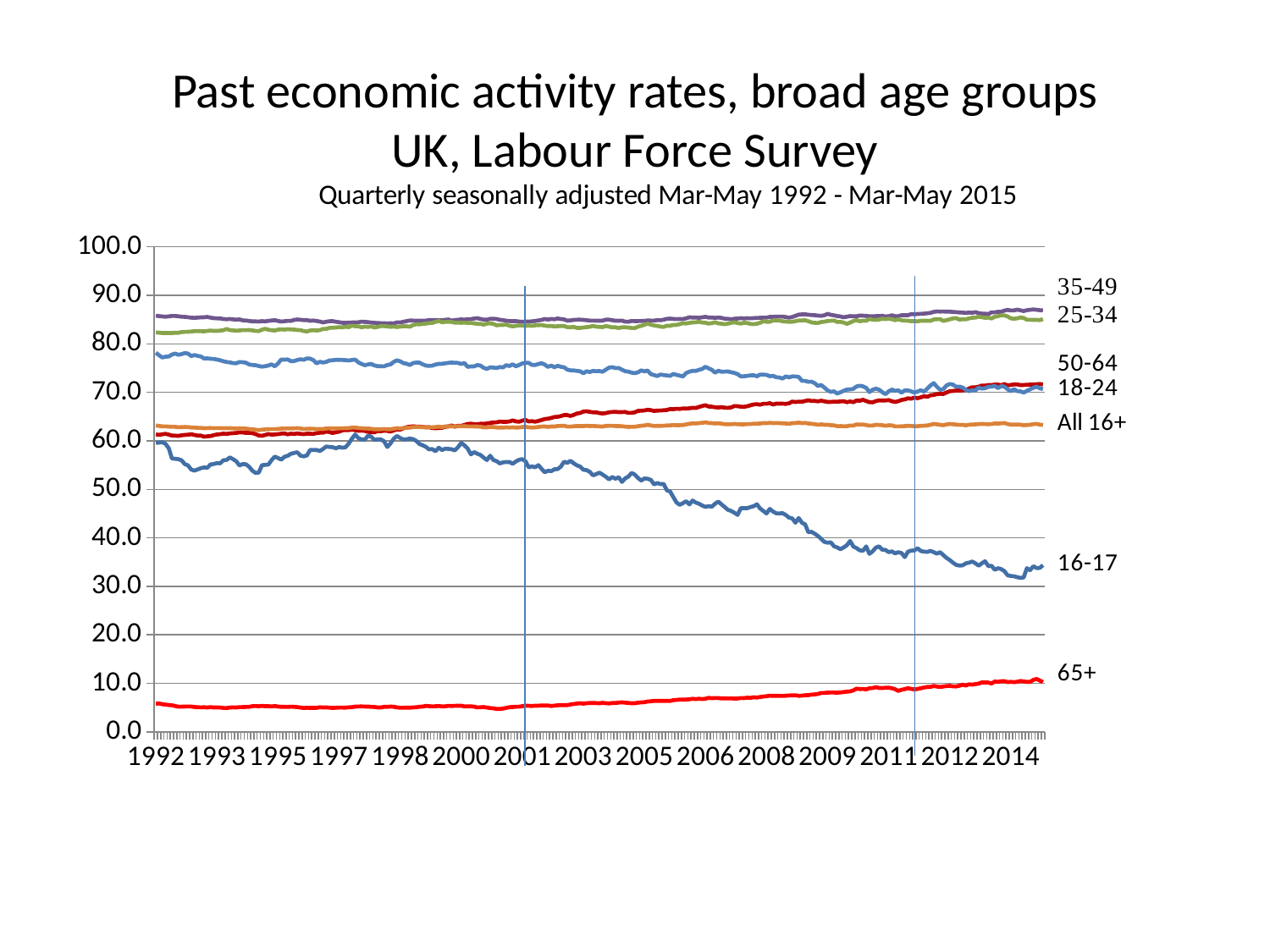

# Past economic activity rates, broad age groups UK, Labour Force Survey

### Chart: Quarterly seasonally adjusted Mar-May 1992 - Mar-May 2015

| Category |  |  |  |  |  |  |  |
|---|---|---|---|---|---|---|---|
| 1992 | 85.79564610741136 | 82.36798835022232 | 61.340300159437994 | 78.1576659988242 | 63.19272953787062 | 59.574891929768874 | 5.8168801524953295 |
| 1992 | 85.70444805566818 | 82.29514440139933 | 61.23629732395898 | 77.64593985290732 | 63.07868708068947 | 59.64613726748586 | 5.854017668829244 |
| 1992 | 85.66043372353535 | 82.23002204541433 | 61.341538537777424 | 77.17375267267948 | 62.98801342577425 | 59.71315185012686 | 5.703606450766587 |
| 1992 | 85.56934542600061 | 82.22912119445728 | 61.44945574235569 | 77.34450825549541 | 62.97959616326148 | 59.39293444288926 | 5.622416822313698 |
| 1992 | 85.6640357805729 | 82.25020611826679 | 61.28372295642156 | 77.3860188171785 | 62.93629725131184 | 58.48057208811419 | 5.541266623030031 |
| 1992 | 85.75123784416279 | 82.2305849953546 | 61.0867687902122 | 77.78281590991553 | 62.89000249319575 | 56.368309608390355 | 5.485167434592152 |
| 1992 | 85.74743907022145 | 82.284897389996 | 61.072663503940845 | 77.98044167214285 | 62.890370653336134 | 56.30386535684315 | 5.341501677250307 |
| 1992 | 85.68135643041535 | 82.27490939434949 | 61.03001829775991 | 77.74906222447343 | 62.802722371522606 | 56.2277142696888 | 5.201221082340554 |
| 1993 | 85.58468423698456 | 82.41714854632816 | 61.154684405862966 | 77.87742973062416 | 62.83671070773709 | 55.97627130334427 | 5.196561226194163 |
| 1993 | 85.55587573383615 | 82.47447907267305 | 61.224309204742056 | 78.1000036081704 | 62.86371015419196 | 55.2112010686638 | 5.229058893639476 |
| 1993 | 85.48260710611993 | 82.4836915182129 | 61.26633619274721 | 78.00635191974801 | 62.83557909882042 | 54.937265982867885 | 5.239009221889833 |
| 1993 | 85.39104484334253 | 82.53371488959039 | 61.36419872195111 | 77.4679439762833 | 62.744613607036 | 54.073668260657094 | 5.228198636834335 |
| 1993 | 85.34671122092665 | 82.61336984644929 | 61.207666187810084 | 77.69837506899765 | 62.72271049985842 | 53.869886893139004 | 5.139849000328908 |
| 1993 | 85.41024851432535 | 82.62953215954097 | 61.087547133110746 | 77.50606076107586 | 62.68893291371861 | 54.104200477131094 | 5.083449359151999 |
| 1993 | 85.44836226890617 | 82.60545053641324 | 61.075986046626355 | 77.3924682902325 | 62.67820884551551 | 54.3702391420383 | 5.053158496176039 |
| 1993 | 85.46757295779769 | 82.57350849489889 | 60.866872566650244 | 76.97721944965173 | 62.592287462245764 | 54.52274592068237 | 5.0800720375156905 |
| 1993 | 85.54353496684683 | 82.65709556168325 | 60.938474045810594 | 77.008327698757 | 62.63378221605036 | 54.446356951691975 | 5.032547945999539 |
| 1993 | 85.39511041537273 | 82.73090130122606 | 60.98317515163994 | 76.92215252510998 | 62.641164305277094 | 55.131308642027946 | 5.107658106088579 |
| 1993 | 85.2803362847488 | 82.6691757156231 | 61.180594546712236 | 76.87675078624409 | 62.61950064045691 | 55.22971427693916 | 5.033683277472349 |
| 1993 | 85.25301812317146 | 82.65562910616167 | 61.32034728341709 | 76.77141618610548 | 62.631120735464314 | 55.413261665892776 | 5.045018702221512 |
| 1994 | 85.24374470622084 | 82.72889500326936 | 61.374323967315995 | 76.60888024141975 | 62.626144554264144 | 55.370948959041804 | 5.0170428899669695 |
| 1994 | 85.10833557203293 | 82.80100729954707 | 61.49314862003966 | 76.40695135232721 | 62.6072653754325 | 56.005112994945115 | 4.943447060510906 |
| 1994 | 85.07340463026935 | 83.07428883974815 | 61.426067910302294 | 76.25388888196912 | 62.6153353318197 | 56.05845025607608 | 4.91156540995684 |
| 1994 | 85.10620775898606 | 82.83689298880773 | 61.53144175121051 | 76.17885766173366 | 62.62301837263741 | 56.590404011828504 | 5.018732096304476 |
| 1994 | 85.04845659776099 | 82.77409466262988 | 61.58251061241501 | 76.02396364654273 | 62.584757787597994 | 56.23488486389917 | 5.065621030476706 |
| 1994 | 84.97478479124953 | 82.70853523040215 | 61.628018554212076 | 75.99286311476028 | 62.53825423015971 | 55.79627743094748 | 5.036795758463683 |
| 1994 | 85.04209670192188 | 82.75642292447267 | 61.75841537104163 | 76.25196090028675 | 62.607897831416345 | 54.91589332894917 | 5.099051344241957 |
| 1994 | 84.84069854491374 | 82.81876913094031 | 61.72818618484799 | 76.20822124356475 | 62.56340834274281 | 55.217224692068754 | 5.116623234524553 |
| 1994 | 84.81318578195416 | 82.81713902958624 | 61.639759986159056 | 76.10537419973247 | 62.52552336759752 | 55.17503844995726 | 5.147847946044477 |
| 1994 | 84.70356600111683 | 82.83908851775882 | 61.644027299976344 | 75.75301116516782 | 62.4423997859723 | 54.6594453139544 | 5.1571828879640655 |
| 1994 | 84.63244391574817 | 82.7675387840703 | 61.58851853585357 | 75.63540502951915 | 62.384737313451254 | 53.870868542904226 | 5.302319721136328 |
| 1994 | 84.62259591300169 | 82.66095534741068 | 61.39721119193932 | 75.60257860375798 | 62.30430484197083 | 53.393208039242474 | 5.327943258468384 |
| 1995 | 84.59488189074412 | 82.62261537264749 | 61.106833690045576 | 75.4314861535258 | 62.19861319455614 | 53.461147626732846 | 5.27720531206815 |
| 1995 | 84.67414863614829 | 82.89179866600318 | 61.04421000857012 | 75.29330842056216 | 62.300957068778196 | 54.97768793861449 | 5.362060747217726 |
| 1995 | 84.62496846498848 | 83.10440063470239 | 61.21624396026499 | 75.38647056079458 | 62.35975425869615 | 55.05515953337379 | 5.294139169548425 |
| 1995 | 84.72968057000425 | 82.90998527167552 | 61.404581652036754 | 75.53318566011781 | 62.40311953883453 | 55.11877209737151 | 5.313483916618777 |
| 1995 | 84.81213149187339 | 82.80544360428671 | 61.27177229778244 | 75.76914428175463 | 62.41238831254952 | 56.02760536281387 | 5.241810208687481 |
| 1995 | 84.8767647115957 | 82.73460319607732 | 61.330462867550544 | 75.36638950370376 | 62.4157668151689 | 56.75209807221891 | 5.3341054438383955 |
| 1995 | 84.71706183650389 | 82.92229924684248 | 61.377453549778906 | 75.95299644731679 | 62.453327404263874 | 56.47697370738193 | 5.224028912594207 |
| 1995 | 84.59976291904138 | 82.96992211145758 | 61.487626403341835 | 76.76871838912257 | 62.5193202017308 | 56.12547443879581 | 5.160359009935334 |
| 1995 | 84.65691302910435 | 82.9381881804556 | 61.542823823483495 | 76.73708825165116 | 62.551413869949826 | 56.71475693800657 | 5.171654410816132 |
| 1995 | 84.74162868471049 | 83.00603204486015 | 61.346200182858254 | 76.78477995937293 | 62.54912690242892 | 56.91937452900234 | 5.1447302123680245 |
| 1995 | 84.7260607163371 | 82.96852133918851 | 61.482570112128535 | 76.42586558515723 | 62.543382617147756 | 57.341553576549494 | 5.195934017687355 |
| 1995 | 84.92400832978092 | 82.93491654959583 | 61.42305002771127 | 76.44779601384607 | 62.574468084281825 | 57.49998006878572 | 5.167311543651718 |
| 1996 | 85.0149020661073 | 82.85942872478728 | 61.53317914767265 | 76.67281218154932 | 62.618477538765546 | 57.644926027799244 | 5.1029646329835705 |
| 1996 | 84.9506904219847 | 82.8112516586214 | 61.436438618086655 | 76.8210373248934 | 62.545197036286126 | 56.934863604177146 | 5.0141354379578145 |
| 1996 | 84.87923460167242 | 82.63373132537052 | 61.39142069114574 | 76.7032455807031 | 62.44393978362572 | 56.80194829682191 | 4.92768728154913 |
| 1996 | 84.87918158130928 | 82.53879364810444 | 61.47807433493412 | 76.9895486683065 | 62.484459318848224 | 57.00135546882916 | 4.9725095477085075 |
| 1996 | 84.75377219124306 | 82.74635550053158 | 61.47378449775005 | 76.94059547875253 | 62.514364179989336 | 58.1313442805182 | 4.955306685655188 |
| 1996 | 84.80565602168788 | 82.82489410299097 | 61.43611899673736 | 76.6451258858766 | 62.496980496745074 | 58.10027753511187 | 4.9502918345591524 |
| 1996 | 84.7078976512426 | 82.74211538236823 | 61.60778276750397 | 75.96749832466304 | 62.41385833522507 | 58.126796193121216 | 4.956678245617971 |
| 1996 | 84.59319753715822 | 82.82433769597606 | 61.67531242304592 | 76.30728614289008 | 62.457308150707725 | 57.89768189245744 | 5.07830142073854 |
| 1996 | 84.41161006131605 | 83.06570090096035 | 61.690379493057165 | 76.14189283154626 | 62.43638036809287 | 58.33187807795647 | 5.02509018420028 |
| 1996 | 84.55841406545011 | 83.07934979713538 | 61.91145911853679 | 76.28161603041043 | 62.550391944212855 | 58.832266411418225 | 5.056588947967991 |
| 1996 | 84.65268657986377 | 83.29047945107096 | 61.812603533405344 | 76.56481222022524 | 62.60195300885036 | 58.735468679003766 | 4.987206632695717 |
| 1996 | 84.6758167553805 | 83.31719482759388 | 61.61106567461147 | 76.62106480400921 | 62.55855179764534 | 58.69551108627419 | 4.942511796793042 |
| 1997 | 84.54485959119825 | 83.35879469070045 | 61.793564163745536 | 76.69704175598949 | 62.567167770618504 | 58.45945402703403 | 4.976910390557269 |
| 1997 | 84.45959091507997 | 83.44287157515649 | 61.88542977529628 | 76.69340655126358 | 62.585006202243044 | 58.724783550229645 | 5.011518642759476 |
| 1997 | 84.34085289732319 | 83.39948609273276 | 62.171367955895974 | 76.67731936340205 | 62.58892189333753 | 58.59722871267519 | 5.010411390524396 |
| 1997 | 84.31446111484968 | 83.51277446443912 | 62.22672814285113 | 76.643165043076 | 62.60266472082202 | 58.66410450915308 | 5.0007070524454855 |
| 1997 | 84.37614891191062 | 83.44527650355579 | 62.22038877684521 | 76.56067630388266 | 62.62208819697883 | 59.43628444428538 | 5.061295065844682 |
| 1997 | 84.40180934124682 | 83.74677607434623 | 62.316783762097124 | 76.66973593143862 | 62.75087285276717 | 60.4466409124057 | 5.099250199277651 |
| 1997 | 84.43858823550629 | 83.632046520996 | 62.19678804160339 | 76.74998601604027 | 62.76110298379801 | 61.30590346486474 | 5.210103622611015 |
| 1997 | 84.43951844644224 | 83.60867716996655 | 62.05269188044987 | 76.17431636761347 | 62.6400006142396 | 60.552871277821 | 5.238375344246975 |
| 1997 | 84.57594772333748 | 83.4124339562463 | 62.118433421609 | 75.846439829323 | 62.60287487684019 | 60.295226134115616 | 5.248715364462631 |
| 1997 | 84.52339053085637 | 83.54579639251739 | 62.043321879778034 | 75.59010072702014 | 62.559485092132114 | 60.23055139157761 | 5.2281289780535465 |
| 1997 | 84.4698896258981 | 83.4831956506238 | 61.86541368693355 | 75.75560515410186 | 62.53352986933598 | 61.074819034166374 | 5.229321052995971 |
| 1997 | 84.38569823252199 | 83.58307659815536 | 61.76168811677501 | 75.86190664181133 | 62.493098336914024 | 60.860543957835766 | 5.159421924994732 |
| 1998 | 84.33143224159396 | 83.36536500468769 | 61.76396297817435 | 75.54247994267597 | 62.36983893249239 | 60.19002974388941 | 5.135894636715736 |
| 1998 | 84.27929928344697 | 83.48847075883425 | 62.00848724478092 | 75.39681349949888 | 62.395840074051016 | 60.30197425199009 | 5.045216705485004 |
| 1998 | 84.26435760835442 | 83.67240719075859 | 61.9847889689419 | 75.37108631851856 | 62.41139898515576 | 60.28431986439991 | 5.041103198979799 |
| 1998 | 84.24434218354601 | 83.64697570644952 | 62.08784804067226 | 75.36518552027579 | 62.42819390901001 | 59.90863102118257 | 5.169373415961516 |
| 1998 | 84.20763021469955 | 83.59800194204713 | 62.05899447114159 | 75.6294515458541 | 62.38343293355326 | 58.73372628327307 | 5.151018828565076 |
| 1998 | 84.24573622445408 | 83.50632356706194 | 61.914918567914846 | 75.75280930129355 | 62.38721278576824 | 59.474354855584096 | 5.215916389133156 |
| 1998 | 84.20918563821542 | 83.55152384122383 | 62.15271502935806 | 76.28636116134736 | 62.50908858586143 | 60.44502525710534 | 5.175767478563841 |
| 1998 | 84.42322446197474 | 83.4625207873773 | 62.35819259805244 | 76.60270124911685 | 62.617966011635204 | 61.0022971590247 | 5.052916548359941 |
| 1998 | 84.40433610361949 | 83.54649395632137 | 62.301366234720206 | 76.39092166517429 | 62.56568700601847 | 60.595846765098806 | 4.973235379270578 |
| 1998 | 84.54244373643063 | 83.6315779883559 | 62.590610893344085 | 76.0111556944392 | 62.63097452283865 | 60.2851028211255 | 4.981262292478016 |
| 1998 | 84.6867603996593 | 83.61784170762117 | 62.820087730196896 | 75.91024333872502 | 62.707087024505554 | 60.338859454400946 | 4.989197134641733 |
| 1998 | 84.8026726544925 | 83.51919398623544 | 62.909754227469584 | 75.62255247404582 | 62.711361261609994 | 60.46874974958666 | 4.990113202531546 |
| 1999 | 84.7932395514745 | 83.86164555981667 | 62.99177548151486 | 76.03366932014423 | 62.84071941127686 | 60.35448430166586 | 5.043428817452067 |
| 1999 | 84.75241562562195 | 84.05332394127589 | 62.94401082408127 | 76.14330543488134 | 62.863430532279956 | 59.99437287612905 | 5.083993954948872 |
| 1999 | 84.75743111191156 | 84.01845753938622 | 62.91372734426197 | 76.1133505447841 | 62.845832558566194 | 59.35666305905316 | 5.1793868637381015 |
| 1999 | 84.77614510303586 | 84.09580346652112 | 62.87240158245319 | 75.77399675339119 | 62.820792754831835 | 59.08850409455421 | 5.2261856740943085 |
| 1999 | 84.78308353958724 | 84.16915341146482 | 62.785620742182566 | 75.50948984024299 | 62.80324556425224 | 58.76452769659191 | 5.3528164547875665 |
| 1999 | 84.88959144770742 | 84.26281240360946 | 62.80587193071501 | 75.45097402123277 | 62.82202106781152 | 58.24545113894656 | 5.310585084625586 |
| 1999 | 84.91894817187345 | 84.31491880375839 | 62.64122124244171 | 75.50716780369255 | 62.796408365925096 | 58.306344084186144 | 5.237475314236107 |
| 1999 | 84.91149390727547 | 84.53550964097327 | 62.60159053774219 | 75.72188692918822 | 62.846664379785 | 57.86419883636106 | 5.294124894115395 |
| 1999 | 84.86497665027147 | 84.6995057830028 | 62.641645718806345 | 75.87010780825294 | 62.918114425090906 | 58.583450070021 | 5.333001568104507 |
| 1999 | 84.83937438578218 | 84.4604043434678 | 62.671771371555 | 75.87825036333402 | 62.84297467092176 | 58.109608917798106 | 5.256245796291611 |
| 1999 | 84.95409383193946 | 84.52007333736701 | 62.904845851155144 | 75.97676170048256 | 62.95449547457341 | 58.38457615916675 | 5.2674907469025465 |
| 1999 | 85.02050792329466 | 84.55453755514722 | 62.964985461424924 | 76.07405269089251 | 63.019051473796765 | 58.334651377156945 | 5.368577658456566 |
| 2000 | 84.79339615056568 | 84.51692368552216 | 63.17447100948554 | 76.135916909745 | 62.99466845700545 | 58.27572723238561 | 5.337428291532518 |
| 2000 | 84.89441928435416 | 84.37018357787649 | 62.932540757650344 | 76.08985153026572 | 62.93394524756984 | 58.02518221006957 | 5.371396896088839 |
| 2000 | 84.97058500316115 | 84.37873440417728 | 63.12002194906888 | 76.06486032125923 | 63.016047461289496 | 58.69272688162745 | 5.381173915816703 |
| 2000 | 85.04051239650538 | 84.3307854479753 | 63.090332806530064 | 75.84929351134848 | 63.02303836376176 | 59.58843542561832 | 5.378245462061789 |
| 2000 | 84.9816084888318 | 84.39405937754488 | 63.280021006687804 | 76.04121114472395 | 63.039596355788646 | 59.073917712092396 | 5.254299195092268 |
| 2000 | 85.06824171371291 | 84.29172206254954 | 63.473805116604574 | 75.24875318884402 | 62.98031578850633 | 58.42210715239988 | 5.2467306765614765 |
| 2000 | 85.08992092395769 | 84.30741753450664 | 63.530599560538235 | 75.33341207386422 | 62.979038948173276 | 57.21913924614504 | 5.2822459765099765 |
| 2000 | 85.20811968843752 | 84.22936744032879 | 63.45109102744875 | 75.35669472688406 | 62.97467115058338 | 57.68291560158441 | 5.197410411827416 |
| 2000 | 85.2825784008367 | 84.11204003371036 | 63.44219141060177 | 75.63664924317445 | 62.95740055510329 | 57.35128467812434 | 5.047956144500088 |
| 2000 | 85.13545131857258 | 84.09732501955727 | 63.51955551610701 | 75.50596492945003 | 62.911175404091374 | 57.085296815863295 | 5.075447113601499 |
| 2000 | 84.97615788476938 | 83.96024449603176 | 63.51452966948921 | 75.04497521916466 | 62.781782058327806 | 56.53416095034581 | 5.1228436471373 |
| 2000 | 84.97814458603004 | 84.16453371808676 | 63.58780883487586 | 74.83007516217839 | 62.772451607708106 | 56.040449180074624 | 5.014482965131975 |
| 2001 | 85.15396177715269 | 84.22790191400482 | 63.705861584384195 | 75.16355999219485 | 62.894988501950195 | 56.94239724937116 | 4.905400392564038 |
| 2001 | 85.16090557922965 | 84.0956476482774 | 63.784038255313746 | 75.09380979544147 | 62.84178047171387 | 56.0546191156514 | 4.8606804075803165 |
| 2001 | 85.12458503295814 | 83.81095471621441 | 63.82362506268695 | 75.0204575985818 | 62.743961361767084 | 55.820204431228944 | 4.7301645219424975 |
| 2001 | 84.95413387300488 | 83.88412961956563 | 63.96842871402957 | 75.20659605770285 | 62.74532215939192 | 55.346542374263805 | 4.736016367565128 |
| 2001 | 84.88185050717095 | 83.88568976203229 | 63.926628753475285 | 75.13860730790077 | 62.72555736922516 | 55.5668438826599 | 4.80641098744934 |
| 2001 | 84.7564189454571 | 83.99893942942485 | 63.92022569994876 | 75.60050928554456 | 62.78468893705627 | 55.635437603631544 | 4.946683497183896 |
| 2001 | 84.69770405053332 | 83.73136848033855 | 63.990875084802624 | 75.41861279745409 | 62.74277658779214 | 55.644206960817705 | 5.1027262532620865 |
| 2001 | 84.66508092125751 | 83.59346225790733 | 64.19876330561716 | 75.77957869703106 | 62.779426582628055 | 55.27811732311838 | 5.125902297587776 |
| 2001 | 84.69218029296326 | 83.7110534928048 | 64.0133663273383 | 75.36109827152646 | 62.746844666899726 | 55.757328722732346 | 5.188768519080631 |
| 2001 | 84.58263425201865 | 83.7890231534239 | 63.934491497489844 | 75.64049422141147 | 62.75264792446894 | 56.1057751544944 | 5.198936396169145 |
| 2001 | 84.54877989600249 | 83.77081523505528 | 64.16575918585765 | 75.96021746830884 | 62.845275472992085 | 56.22563290937844 | 5.299786345139552 |
| 2001 | 84.58780117980915 | 83.69031364349445 | 64.31995352076135 | 76.08096541369328 | 62.89515783216949 | 55.79429016609305 | 5.424333410370736 |
| 2002 | 84.57632081309714 | 83.78816893503341 | 64.00301697514347 | 76.0729032855122 | 62.78393130181689 | 54.52619140090676 | 5.367051660462193 |
| 2002 | 84.63773267551956 | 83.70732310578747 | 64.05865653619779 | 75.6446306111988 | 62.75098518188977 | 54.753645601896 | 5.3390349323424715 |
| 2002 | 84.71097883122725 | 83.81437976258167 | 63.94756209393988 | 75.64144220232325 | 62.764783910392175 | 54.54951274989803 | 5.38819777023213 |
| 2002 | 84.82442534191146 | 83.83956240610776 | 64.11197206458006 | 75.84299337679906 | 62.87173435024447 | 54.994655544896496 | 5.404179197007196 |
| 2002 | 84.93291807164584 | 83.87009981496506 | 64.30247833574089 | 75.9992719196716 | 62.94490915833703 | 54.21394246349627 | 5.4441905710471055 |
| 2002 | 85.11437995841638 | 83.74374211787219 | 64.49905299979953 | 75.71152345680964 | 62.956732054306244 | 53.526285912642194 | 5.429755008622308 |
| 2002 | 84.99313435580132 | 83.65873287790222 | 64.5732435861956 | 75.24425388448755 | 62.883551495998745 | 53.845710545196674 | 5.439735639693341 |
| 2002 | 85.13006438053043 | 83.67920160721746 | 64.71861688936058 | 75.53080048895588 | 62.96143200340397 | 53.75519357892227 | 5.3356185202955455 |
| 2002 | 85.05428827254133 | 83.58272571384967 | 64.9232982634179 | 75.16143154080251 | 62.954298894328446 | 54.1479419055087 | 5.4149014027997415 |
| 2002 | 85.22343932719764 | 83.62215544376936 | 64.96575701530985 | 75.48156628519455 | 63.062062881005815 | 54.17291681560943 | 5.481262111072092 |
| 2002 | 85.10721175339508 | 83.69311095862608 | 65.11101530377198 | 75.26380565440887 | 63.07524418042981 | 54.706315354421235 | 5.531197345832752 |
| 2002 | 85.03511472872759 | 83.6693383550382 | 65.30878735858114 | 75.1616679190509 | 63.11310895688339 | 55.70414776065304 | 5.530588759293323 |
| 2003 | 84.77528347183365 | 83.4398975699087 | 65.31653412490587 | 74.67684698082093 | 62.939820109002895 | 55.4593256129611 | 5.5243255693369635 |
| 2003 | 84.83575521296343 | 83.41117523797146 | 65.14101382060562 | 74.54302982689478 | 62.933856774336384 | 55.89470723911635 | 5.653975858927102 |
| 2003 | 84.93895358238323 | 83.49600639348424 | 65.35316419505521 | 74.50747845468003 | 63.016588468928155 | 55.359148615754144 | 5.743725185302563 |
| 2003 | 84.9662927796277 | 83.27339541906686 | 65.63667686096161 | 74.41920791854889 | 63.04311390335781 | 54.95338258346765 | 5.845313719766736 |
| 2003 | 84.97477369575606 | 83.27179251591728 | 65.74066600083093 | 74.3482300213808 | 63.06052143614981 | 54.701232047218646 | 5.9033518469213515 |
| 2003 | 84.93248081842542 | 83.35465975903563 | 66.0478853663164 | 73.93837765477882 | 63.044547101080504 | 54.03976124449783 | 5.811198417506134 |
| 2003 | 84.87184758938507 | 83.4452917942392 | 66.09637456564252 | 74.35046090050112 | 63.112037013553675 | 53.96720953402576 | 5.905561601627795 |
| 2003 | 84.77707295906322 | 83.51066004253957 | 65.97916751364464 | 74.19441106492732 | 63.05146146673979 | 53.60955104095336 | 5.9606322359459485 |
| 2003 | 84.7905635346456 | 83.69841349148855 | 65.87533711468339 | 74.41631359861167 | 63.065155692353045 | 52.88445398252806 | 5.971568085101848 |
| 2003 | 84.76920667169539 | 83.53562370069439 | 65.87403134261854 | 74.35152255323048 | 63.024804097159226 | 53.156716565419146 | 5.940223645638891 |
| 2003 | 84.74889152563635 | 83.48924755887839 | 65.72256904713373 | 74.38330971854022 | 62.98117611333422 | 53.443137029308446 | 5.9009249222618925 |
| 2003 | 84.79168282335337 | 83.45162883027763 | 65.62710568738095 | 74.23915134270888 | 62.95128028838314 | 53.048456851565696 | 5.98706053332011 |
| 2004 | 84.97970208896382 | 83.67228406965579 | 65.72107516667822 | 74.69068067814402 | 63.079173789766394 | 52.594321469890055 | 5.908517567479938 |
| 2004 | 84.97610684402207 | 83.53301094440161 | 65.88867510738392 | 75.09540736523219 | 63.10932824302999 | 52.04982324378081 | 5.868706528305784 |
| 2004 | 84.86899749617129 | 83.39344422695811 | 65.95424780750041 | 75.18121026515647 | 63.10943423253393 | 52.53750605457125 | 5.948384927132139 |
| 2004 | 84.75060744980033 | 83.40546910985073 | 65.98767361487792 | 75.00207398092894 | 63.054539731470456 | 52.18529069082776 | 5.955276522526575 |
| 2004 | 84.77372647982214 | 83.24806208374488 | 65.91408951535404 | 75.01539397477244 | 63.04222284865753 | 52.49268255418881 | 6.029869053014092 |
| 2004 | 84.78170795764467 | 83.41551517564187 | 65.92601723948374 | 74.67340544213107 | 63.0168502259369 | 51.531544846452356 | 6.0943381696186805 |
| 2004 | 84.57017162933357 | 83.40027343366057 | 65.96407555169507 | 74.35225248412304 | 62.93562781525624 | 52.235385453814395 | 6.023307082585077 |
| 2004 | 84.55691747752421 | 83.36251383188855 | 65.7627687384839 | 74.26354036162495 | 62.877290075135804 | 52.64587328105933 | 5.971763679639413 |
| 2004 | 84.71758692559402 | 83.26835984474239 | 65.77091738843728 | 74.0599804259021 | 62.89611459843135 | 53.37165457694557 | 5.8933003075512405 |
| 2004 | 84.68146233276568 | 83.24434600094084 | 65.87362261192405 | 73.95822003716638 | 62.88855906780775 | 53.04021432016216 | 5.9079347702629645 |
| 2004 | 84.6914653550724 | 83.53054903218505 | 66.18984105346073 | 74.12891990034132 | 63.029647395609295 | 52.34538069363921 | 6.016363526541809 |
| 2004 | 84.70702982331493 | 83.70893426233495 | 66.2068606001993 | 74.52249501208576 | 63.109627309580375 | 51.798392334191824 | 6.084930461458933 |
| 2005 | 84.73132274804469 | 83.92244176921106 | 66.2719208255469 | 74.3374342622142 | 63.17075532407983 | 52.244295265542775 | 6.1272529177041966 |
| 2005 | 84.80847645457712 | 84.15792934776931 | 66.40113289216434 | 74.48971094594637 | 63.303614067457204 | 52.178840694845555 | 6.2620531777963055 |
| 2005 | 84.78814197918105 | 83.95663652651585 | 66.33215723459834 | 73.76157918246338 | 63.175647558297165 | 51.954959977961344 | 6.3239128129806055 |
| 2005 | 84.79024525813033 | 83.78013968802266 | 66.15501740626325 | 73.56420437034798 | 63.06851740235948 | 51.01889447257643 | 6.379155381384052 |
| 2005 | 84.88462008905353 | 83.70222190850279 | 66.24253244654766 | 73.37218860004927 | 63.09149373977191 | 51.308135503518365 | 6.37972096292919 |
| 2005 | 84.86367131136706 | 83.54021724052069 | 66.25085695268804 | 73.66661766466576 | 63.089186207219335 | 51.063859101281544 | 6.384048816004608 |
| 2005 | 84.97530060954846 | 83.49457496657269 | 66.31127428460687 | 73.56139910868261 | 63.117278074580554 | 51.121521514915614 | 6.377498750008542 |
| 2005 | 85.14723425588477 | 83.73093384375615 | 66.36614846241461 | 73.4909390408218 | 63.170918898910486 | 49.78556099813222 | 6.38658990441516 |
| 2005 | 85.19020117269102 | 83.71738461199729 | 66.5566142779427 | 73.38518372862825 | 63.20341476958493 | 49.55019105798049 | 6.370065968093829 |
| 2005 | 85.13285405157376 | 83.8962551610507 | 66.52550637103535 | 73.80296388485061 | 63.256857834707965 | 48.39061636512751 | 6.5423715358565016 |
| 2005 | 85.08464870004651 | 83.90853053201626 | 66.60888891320369 | 73.60150079342615 | 63.22018294263011 | 47.276520069452545 | 6.5971432723953845 |
| 2005 | 85.12320158972142 | 84.06325358114353 | 66.57921651926388 | 73.45118461177039 | 63.23319423023086 | 46.798861178287495 | 6.660601315420736 |
| 2006 | 85.09753889841419 | 84.23068565046778 | 66.67381300001865 | 73.26556166309084 | 63.26508426754976 | 47.156832700808 | 6.6405704680508775 |
| 2006 | 85.251064999147 | 84.19514694241636 | 66.64746074955127 | 73.98185939835768 | 63.398912646331475 | 47.55803311383919 | 6.671904442958038 |
| 2006 | 85.47467241739571 | 84.31226791675464 | 66.71476133351828 | 74.26316549862906 | 63.518863635881054 | 46.891204062183746 | 6.7206636706388 |
| 2006 | 85.4090946139091 | 84.40803114765777 | 66.82019569267757 | 74.42877363010466 | 63.607610283235125 | 47.691415904580595 | 6.822563481677809 |
| 2006 | 85.42283056572859 | 84.43699530103879 | 66.77437355531353 | 74.418707459314 | 63.580925465991214 | 47.256537851060024 | 6.754657827790466 |
| 2006 | 85.35296458643356 | 84.54101384109163 | 66.99495253861146 | 74.64108748032427 | 63.66460371682316 | 47.02661261269955 | 6.831293721207144 |
| 2006 | 85.47180951533078 | 84.3859790435941 | 67.19087418451396 | 74.83001293206705 | 63.71506480647562 | 46.65130691048111 | 6.760109343068834 |
| 2006 | 85.5615844465332 | 84.34228844948561 | 67.34082410981468 | 75.26901012771631 | 63.818887608480885 | 46.380989111010344 | 6.836146343356846 |
| 2006 | 85.42359694260568 | 84.16318244024333 | 67.06999758370225 | 74.92971163674801 | 63.6889014106428 | 46.526806100807356 | 7.016412750282671 |
| 2006 | 85.41841082373078 | 84.26782057712988 | 67.04545022147256 | 74.63875376817333 | 63.644342073287 | 46.41871542142801 | 6.935363762458391 |
| 2006 | 85.34954713499639 | 84.43852368450709 | 66.92007682253089 | 74.04442139808322 | 63.58488590690983 | 47.039214509950064 | 6.987462042603593 |
| 2006 | 85.416332371332 | 84.20966252305182 | 66.86437692946676 | 74.46047578409677 | 63.60887464115135 | 47.484965629453384 | 6.970163900210648 |
| 2007 | 85.34254415809305 | 84.13977492795595 | 66.94608418924055 | 74.22966921787253 | 63.53557678785696 | 46.88714253364809 | 6.908961786599879 |
| 2007 | 85.17553585342597 | 84.04873207388916 | 66.83952715333025 | 74.27013756828268 | 63.438130879359875 | 46.33376625728767 | 6.9242164006560465 |
| 2007 | 85.14869358923038 | 84.14942601853535 | 66.81082512837159 | 74.30727723283937 | 63.416417608678145 | 45.77096347033375 | 6.8851163942274365 |
| 2007 | 85.06628873064419 | 84.33591936433746 | 66.89443935241162 | 74.14462348923685 | 63.41855722122532 | 45.53588105859534 | 6.908784636935181 |
| 2007 | 85.17716229681392 | 84.43601455984783 | 67.17338097715628 | 73.99433231024105 | 63.488474372050675 | 45.17567129643126 | 6.868484592776772 |
| 2007 | 85.21771588480033 | 84.28202063847272 | 67.14480625978385 | 73.76042746138383 | 63.42747286204377 | 44.717071231967175 | 6.886259800006272 |
| 2007 | 85.28706551827251 | 84.16839428482216 | 67.03968455242624 | 73.27442201299932 | 63.40931194515206 | 46.12792415861974 | 6.97774716839109 |
| 2007 | 85.2261852613202 | 84.34271545291985 | 67.00810522453752 | 73.3112434313583 | 63.40677500316533 | 46.10956308427014 | 6.97205870112025 |
| 2007 | 85.28051464800666 | 84.28969355033428 | 67.13817380047236 | 73.39526658866961 | 63.456333156670475 | 46.111407635089144 | 7.0426055093494 |
| 2007 | 85.25913773860132 | 84.10244704557331 | 67.32745525781716 | 73.49509218612359 | 63.467246410359586 | 46.34827527720355 | 7.0181876224455255 |
| 2007 | 85.30906091040781 | 84.06964097436813 | 67.50541302655772 | 73.53125641972366 | 63.538096526647514 | 46.524499629017846 | 7.136663492987908 |
| 2007 | 85.33696780541085 | 84.13522552384357 | 67.56965321590829 | 73.30211366467692 | 63.537853291085064 | 46.915125462441914 | 7.084865156747327 |
| 2008 | 85.37039158555304 | 84.35177510173084 | 67.45345647349126 | 73.66420880343043 | 63.58244642687162 | 46.05077981371259 | 7.1997479294899165 |
| 2008 | 85.38668670925192 | 84.65882509569906 | 67.63959683845245 | 73.64146651594196 | 63.66717018676986 | 45.539703529886594 | 7.285405890087375 |
| 2008 | 85.39688353434653 | 84.54848416675364 | 67.64128971979433 | 73.60054674675844 | 63.634079787561625 | 45.01906726781114 | 7.3519466115900505 |
| 2008 | 85.55796758203594 | 84.55858421931984 | 67.7690355590922 | 73.32174419885517 | 63.719069662120866 | 45.96805802821491 | 7.463513337195276 |
| 2008 | 85.56096288868615 | 84.79735755065339 | 67.48569426197824 | 73.39696206498455 | 63.66872741435405 | 45.430665131507496 | 7.418119191234157 |
| 2008 | 85.60425705716557 | 84.79030833448985 | 67.67382562187633 | 73.12184088578755 | 63.67630791958106 | 45.06507420602463 | 7.455000295219143 |
| 2008 | 85.61626446426719 | 84.80195633129757 | 67.68600809023083 | 73.06172082019168 | 63.66141496051009 | 45.02537140809411 | 7.4261022227434506 |
| 2008 | 85.61523319410736 | 84.63891755204766 | 67.66205958286355 | 72.83972384400377 | 63.58939546046774 | 45.09641670035957 | 7.40760452642823 |
| 2008 | 85.51689165893951 | 84.58094289645568 | 67.61824023069646 | 73.29687522754388 | 63.57834644086279 | 44.705274012697245 | 7.450061742839043 |
| 2008 | 85.38627267136981 | 84.5201252823008 | 67.73823767855376 | 73.08105546863739 | 63.51457825808487 | 44.16245038082054 | 7.5015649491282215 |
| 2008 | 85.5361633945412 | 84.54820005511053 | 68.08842076939082 | 73.2825699986678 | 63.64974954895286 | 44.00336127651677 | 7.52931158698442 |
| 2008 | 85.76615372342908 | 84.67320504626352 | 68.00955211739075 | 73.26986855037723 | 63.67786602330409 | 43.10905188104649 | 7.556901193063524 |
| 2009 | 86.01598120008136 | 84.80042613153306 | 68.07442704958328 | 73.186651643098 | 63.76686543822186 | 44.09045704282237 | 7.436297148559367 |
| 2009 | 86.06306207411956 | 84.82339215872278 | 68.03800276157781 | 72.38050016775543 | 63.647234869011776 | 43.11487196360007 | 7.477149928931143 |
| 2009 | 86.08960361300609 | 84.86262769747684 | 68.22629943039303 | 72.34817239921931 | 63.691891877072294 | 42.78653848096237 | 7.555505543569207 |
| 2009 | 85.99927133182014 | 84.66881480683526 | 68.35614005390329 | 72.1713840934423 | 63.58472214035303 | 41.15629180268297 | 7.578085444067852 |
| 2009 | 85.9365374860501 | 84.42473971893162 | 68.21281293874301 | 72.19269639670414 | 63.50632539639325 | 41.235263903158895 | 7.6715434025777824 |
| 2009 | 85.9020440401994 | 84.33094417922162 | 68.22959800390099 | 71.88047540014702 | 63.43679459821693 | 40.85283150325551 | 7.732723753579592 |
| 2009 | 85.81384553144551 | 84.30148028418587 | 68.14347181262484 | 71.31915568939434 | 63.31473871285823 | 40.38082975803638 | 7.821413997422383 |
| 2009 | 85.76545696743888 | 84.50018679707264 | 68.27751811474238 | 71.51347848545538 | 63.39588262804849 | 39.77816165054871 | 8.034129477632762 |
| 2009 | 85.89748486873712 | 84.56521037901847 | 68.14735941465162 | 70.98014556737772 | 63.317794632489544 | 39.15620188606599 | 8.029082046866675 |
| 2009 | 86.16809991282923 | 84.70741920950383 | 68.02526710266004 | 70.39824281606082 | 63.316548241790095 | 39.000009522033835 | 8.10322873731674 |
| 2009 | 85.97795383858899 | 84.75029031520377 | 68.02729914760988 | 70.09583815603902 | 63.228040498955146 | 39.05496797834173 | 8.11307152394952 |
| 2009 | 85.86957130272637 | 84.80495958944748 | 68.08767770244434 | 70.19986412441558 | 63.195064591933594 | 38.24975108253881 | 8.113830002686003 |
| 2010 | 85.72216458578418 | 84.50984539846016 | 68.06057073025916 | 69.75622000758878 | 63.021988571900735 | 38.017180072996794 | 8.074595307741925 |
| 2010 | 85.6414304134906 | 84.52040535493785 | 68.12850034827804 | 70.0197799027774 | 63.03352711947464 | 37.65943827147 | 8.127767215761978 |
| 2010 | 85.46689784500343 | 84.3797875340842 | 68.17754319306299 | 70.32215206959393 | 63.02325149186713 | 38.02115676181996 | 8.21019267614264 |
| 2010 | 85.59275799585167 | 84.11289109634278 | 67.97137763618352 | 70.56557372283102 | 63.01371579408089 | 38.473433949222354 | 8.300178926698159 |
| 2010 | 85.72078097574621 | 84.38559981204953 | 68.11354132714305 | 70.61400245470418 | 63.15440605100704 | 39.35183454627153 | 8.351270958071964 |
| 2010 | 85.67985857948312 | 84.68505696547848 | 67.97002811529859 | 70.72125942681431 | 63.16355604849337 | 38.21213129258346 | 8.550237695090033 |
| 2010 | 85.68297916198715 | 84.89870200945359 | 68.30701368838014 | 71.22945854793946 | 63.382812664076155 | 37.88362685048684 | 8.916296928084648 |
| 2010 | 85.82011595813779 | 84.64409772630727 | 68.27100012088839 | 71.35451037466449 | 63.33868518690063 | 37.4298556297202 | 8.828872070616043 |
| 2010 | 85.79972835836564 | 84.76953934242336 | 68.46705789448501 | 71.23434729870561 | 63.37125942617573 | 37.32987583859442 | 8.850615781158965 |
| 2010 | 85.74705345791693 | 84.74523032183276 | 68.20495769665658 | 70.91427151728207 | 63.25381217454009 | 38.22684687687701 | 8.765690434149825 |
| 2010 | 85.68739414150136 | 85.13881571821723 | 67.96640459677506 | 70.06295547683625 | 63.13615866332592 | 36.69403982882057 | 8.99964215162557 |
| 2010 | 85.70874371605865 | 84.96381274651415 | 67.94306288329757 | 70.5316739971125 | 63.1701986117125 | 37.213830406252995 | 9.034050484375038 |
| 2011 | 85.70936639692898 | 84.936462903386 | 68.19830726061848 | 70.77460290601758 | 63.298456895164264 | 37.99118852992811 | 9.223397258976858 |
| 2011 | 85.7396206909815 | 85.01965579999346 | 68.33824560783951 | 70.55182489996547 | 63.285691468365044 | 38.24330817589913 | 9.049837939937053 |
| 2011 | 85.77137112695458 | 85.15301911622949 | 68.33383000584489 | 70.0547523087551 | 63.22051311700256 | 37.55229801959619 | 9.038287573383286 |
| 2011 | 85.64420335225887 | 85.08805359416401 | 68.32863743289423 | 69.62045087032516 | 63.119046814347044 | 37.50568177260202 | 9.086881559654007 |
| 2011 | 85.70135168500764 | 85.16694239164032 | 68.40654805975956 | 70.20123255311965 | 63.20856332384896 | 37.049033477068896 | 9.11011905856941 |
| 2011 | 85.88625970531062 | 85.07698805535362 | 68.16889700905354 | 70.57588790861246 | 63.20029110265565 | 37.21572853390801 | 8.9946746366127 |
| 2011 | 85.7016407635159 | 84.86534204194385 | 68.02011570679541 | 70.30936459087206 | 62.9844016398015 | 36.803074938182085 | 8.787881138722247 |
| 2011 | 85.71092057982739 | 85.06766814504137 | 68.1721202919323 | 70.39693810830275 | 62.96987037913373 | 37.03839940009334 | 8.448238367667754 |
| 2011 | 85.897227657115 | 84.85499764891495 | 68.4349626967756 | 69.93838514144791 | 62.99926876615439 | 36.86522273963505 | 8.691837382441093 |
| 2011 | 85.90534510914645 | 84.79409998069939 | 68.54655003352117 | 70.40532154248794 | 63.036239145253546 | 36.02571964872456 | 8.820510724979883 |
| 2011 | 85.88111343524614 | 84.75988554914967 | 68.76959922062343 | 70.40364493616961 | 63.11177881282786 | 37.143038195626104 | 9.008982085405693 |
| 2011 | 86.13627923042291 | 84.66621741450787 | 68.68483994694621 | 70.20970227891638 | 63.06348767853484 | 37.36926432250557 | 8.859430367427606 |
| 2012 | 86.07802660262381 | 84.67878305266049 | 68.9235240067757 | 69.94583939286146 | 63.023980380056436 | 37.411716374932254 | 8.775987497010002 |
| 2012 | 86.16068538785976 | 84.63428465046756 | 68.79884411481831 | 70.16694533754034 | 63.0281664491174 | 37.84692721833504 | 8.844870800649868 |
| 2012 | 86.17712090611865 | 84.7591945721702 | 68.96503593916931 | 70.43242353747098 | 63.101251280985814 | 37.274518274321366 | 9.0022120806276 |
| 2012 | 86.21980803967921 | 84.75595311774869 | 69.20115083770965 | 70.13312528316698 | 63.12080077359374 | 37.163088158623644 | 9.137955526466069 |
| 2012 | 86.29935516201577 | 84.7740646983415 | 69.07248362312531 | 70.76321880183819 | 63.177543355946064 | 37.096806412153605 | 9.26545190707192 |
| 2012 | 86.37318129165592 | 84.73213035691117 | 69.37828969423464 | 71.40725981818883 | 63.305660877471226 | 37.31379455667472 | 9.268598658147795 |
| 2012 | 86.58397521845082 | 85.01647166984193 | 69.46986488143327 | 71.90262954728196 | 63.48396449039266 | 37.04535615499823 | 9.47076132807095 |
| 2012 | 86.67833060186314 | 85.08171439352137 | 69.6329488598441 | 71.15750239904598 | 63.410437231781025 | 36.73597718889028 | 9.35019406257112 |
| 2012 | 86.64221017762085 | 85.08636770102251 | 69.69544843250912 | 70.51296207709215 | 63.303292418103815 | 37.04677682192028 | 9.242509718893146 |
| 2012 | 86.66156297798014 | 84.7267232707372 | 69.65789868732828 | 70.66155504985826 | 63.236073569273245 | 36.43323095510699 | 9.354703942060626 |
| 2012 | 86.62216311424238 | 84.87167009454825 | 69.97788837979529 | 71.42202090072085 | 63.38422313309089 | 35.84819690368798 | 9.443708278049073 |
| 2012 | 86.63438935662082 | 85.05666779805787 | 70.22727454241121 | 71.71888768543816 | 63.479584921076594 | 35.421854870010364 | 9.49043364659312 |
| 2013 | 86.56765526600093 | 85.23455169572246 | 70.28356015715785 | 71.59288712316366 | 63.425894631541524 | 34.884122736384555 | 9.380727096869727 |
| 2013 | 86.53269186486524 | 85.30542027644957 | 70.36278494141808 | 71.14058183196869 | 63.35410947114306 | 34.422348357012005 | 9.371759188120935 |
| 2013 | 86.45980772929491 | 84.99327043462492 | 70.35434841022277 | 71.18693000965415 | 63.285356803154016 | 34.27901135484717 | 9.51036147425799 |
| 2013 | 86.44414975259723 | 85.06392031638268 | 70.39742974307619 | 70.9908469832498 | 63.30000913024032 | 34.323687226531156 | 9.71948162126607 |
| 2013 | 86.36759757373139 | 85.05260062073319 | 70.47392508642456 | 70.51267938994347 | 63.19535501478001 | 34.738541155314245 | 9.563528712112216 |
| 2013 | 86.45410758208504 | 85.24195154957353 | 70.80623485359565 | 70.23183749794903 | 63.32146176535487 | 34.88355025002427 | 9.803872723245064 |
| 2013 | 86.38502729273294 | 85.37737751792741 | 71.04525108360941 | 70.41799604187945 | 63.370031604019594 | 35.1249314908535 | 9.740972529318782 |
| 2013 | 86.53850805330629 | 85.3975333114244 | 71.02763051209298 | 70.4322290607946 | 63.39925936848501 | 34.7353105799635 | 9.848390356246114 |
| 2013 | 86.31767304157276 | 85.60123501810449 | 71.17419911389155 | 70.97556093886598 | 63.458955263845105 | 34.24647888787826 | 9.956581036312691 |
| 2013 | 86.23501598590107 | 85.4778233212591 | 71.40156636675148 | 70.77060991279258 | 63.490520006429904 | 34.76727767281483 | 10.20287310966822 |
| 2013 | 86.21687610040715 | 85.35498229603836 | 71.38651926431045 | 70.84859694055761 | 63.454613775774845 | 35.170316813303415 | 10.17215965086456 |
| 2013 | 86.12832252187795 | 85.40398832461294 | 71.50684287080844 | 71.14027928251903 | 63.44968041222317 | 34.15865749526812 | 10.174279408828625 |
| 2014 | 86.48769480943086 | 85.2263571677035 | 71.51740206073022 | 71.18248707173125 | 63.45532440046537 | 34.249158115292005 | 9.968070177457669 |
| 2014 | 86.48942818429697 | 85.58207528447406 | 71.590332510003 | 71.3285803464299 | 63.59148357120019 | 33.408024217475685 | 10.388835602685926 |
| 2014 | 86.59079078034647 | 85.69955655828011 | 71.59395887359823 | 70.87487274037038 | 63.55831294857728 | 33.741216238128985 | 10.313139034328476 |
| 2014 | 86.60653265842018 | 85.89275866604291 | 71.45881437242632 | 71.2865266314232 | 63.60982203565514 | 33.55746185038626 | 10.435968780500822 |
| 2014 | 86.85564502218506 | 85.85487510750313 | 71.69758896149811 | 71.16261795238306 | 63.67566113837867 | 33.13847354992629 | 10.45175674072857 |
| 2014 | 86.99530132691409 | 85.63633526219705 | 71.43352931074783 | 70.63741200580608 | 63.46815225676716 | 32.28126239661612 | 10.262148999177725 |
| 2014 | 86.8753348807254 | 85.25146360577321 | 71.52626492135636 | 70.23302251671434 | 63.333741865174915 | 32.133364408361956 | 10.311122329064972 |
| 2014 | 86.88847891796534 | 85.16251405744727 | 71.63717523601082 | 70.67446908494183 | 63.362445819353596 | 32.0666133277646 | 10.243348857214798 |
| 2014 | 87.04312119766567 | 85.25939791365572 | 71.62949631562539 | 70.23930300469861 | 63.36052815899148 | 31.88560457345653 | 10.322635233871038 |
| 2014 | 86.89874823768508 | 85.43085678608118 | 71.49201965435083 | 70.20035835187065 | 63.331636855504996 | 31.737939599552703 | 10.489554631925671 |
| 2014 | 86.76036147161128 | 85.33008535019542 | 71.52448911482911 | 69.94857017984427 | 63.221544272979195 | 31.835386557895276 | 10.384718118506456 |
| 2014 | 86.93013999546869 | 84.9679805354953 | 71.55822401799445 | 70.30205321166248 | 63.27120502850767 | 33.74647398243158 | 10.308035745068509 |
| 2015 | 87.01143163157958 | 84.96194660306033 | 71.59793453204425 | 70.6374219650395 | 63.309856395556736 | 33.33446285387725 | 10.321338397824904 |
| 2015 | 87.09146279674513 | 84.92657884012826 | 71.61563018229654 | 70.93021561067056 | 63.451191734732 | 34.14600280246674 | 10.717213373467615 |
| 2015 | 87.01333652568367 | 84.96021106325168 | 71.6701814132166 | 71.18290351319361 | 63.490467887720385 | 33.781114089663795 | 10.905447660422931 |
| 2015 | 86.93450545355257 | 84.88148132856865 | 71.71665706131506 | 70.83032330815037 | 63.34515360452944 | 33.79534046906673 | 10.597877724372701 |
| 2015 | 86.87698429175086 | 85.10746872842107 | 71.60622222145743 | 70.67839241037676 | 63.251569778857174 | 34.37216531937423 | 10.256550551929346 |